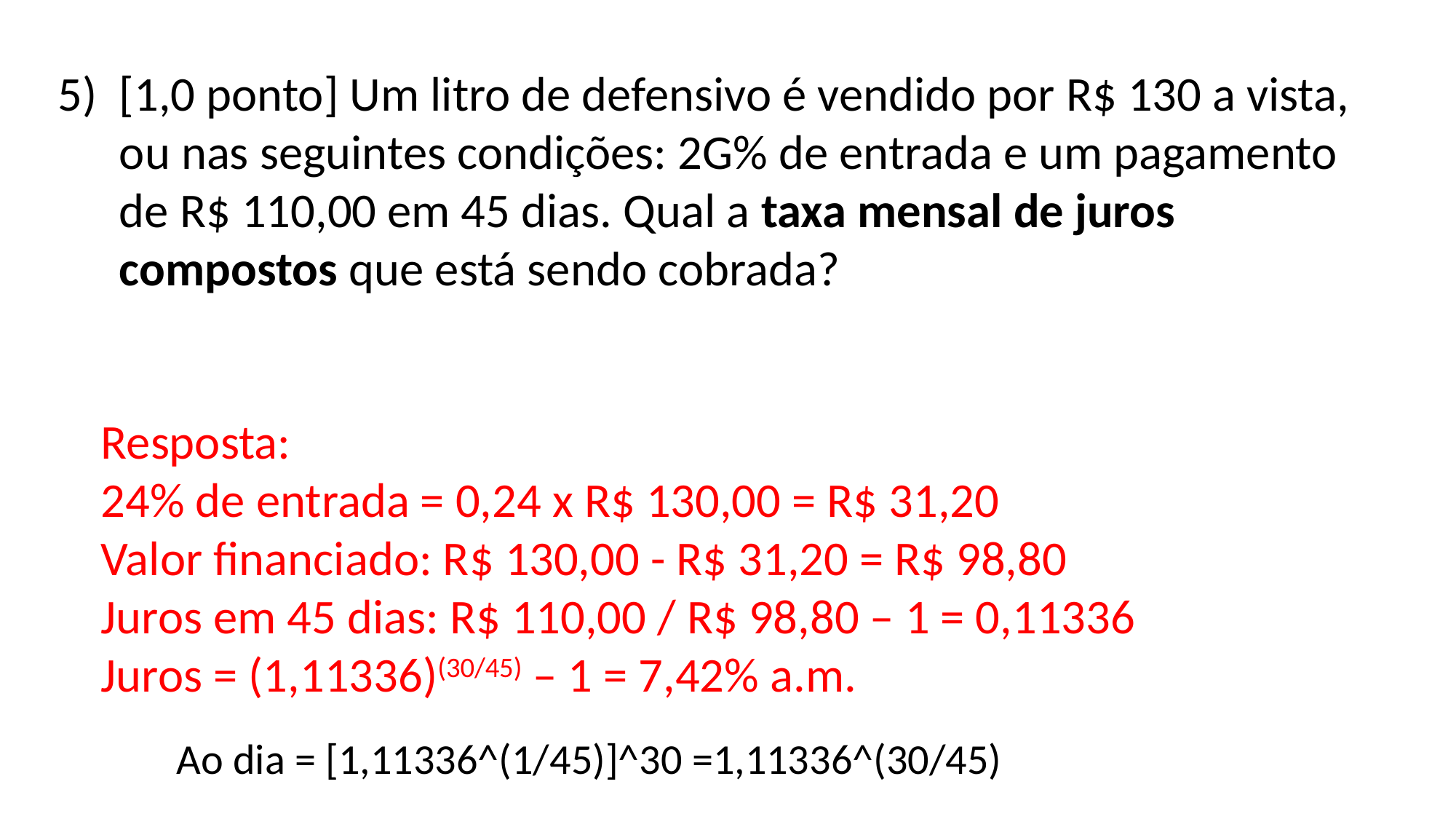

[1,0 ponto] Um litro de defensivo é vendido por R$ 130 a vista, ou nas seguintes condições: 2G% de entrada e um pagamento de R$ 110,00 em 45 dias. Qual a taxa mensal de juros compostos que está sendo cobrada?
Resposta:
24% de entrada = 0,24 x R$ 130,00 = R$ 31,20
Valor financiado: R$ 130,00 - R$ 31,20 = R$ 98,80
Juros em 45 dias: R$ 110,00 / R$ 98,80 – 1 = 0,11336
Juros = (1,11336)(30/45) – 1 = 7,42% a.m.
Ao dia = [1,11336^(1/45)]^30 =1,11336^(30/45)